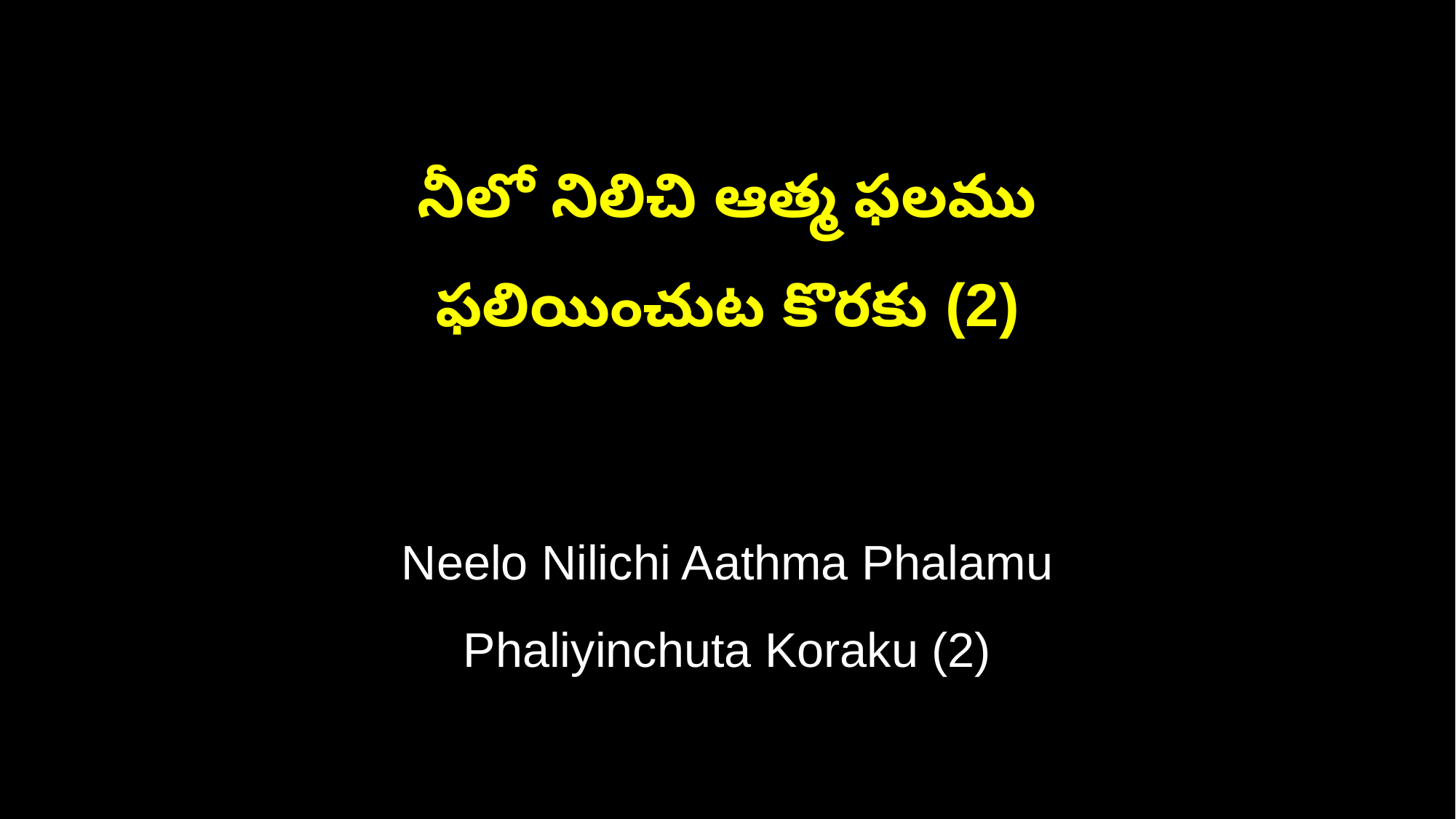

నీలో నిలిచి ఆత్మ ఫలము
ఫలియించుట కొరకు (2)
Neelo Nilichi Aathma Phalamu
Phaliyinchuta Koraku (2)